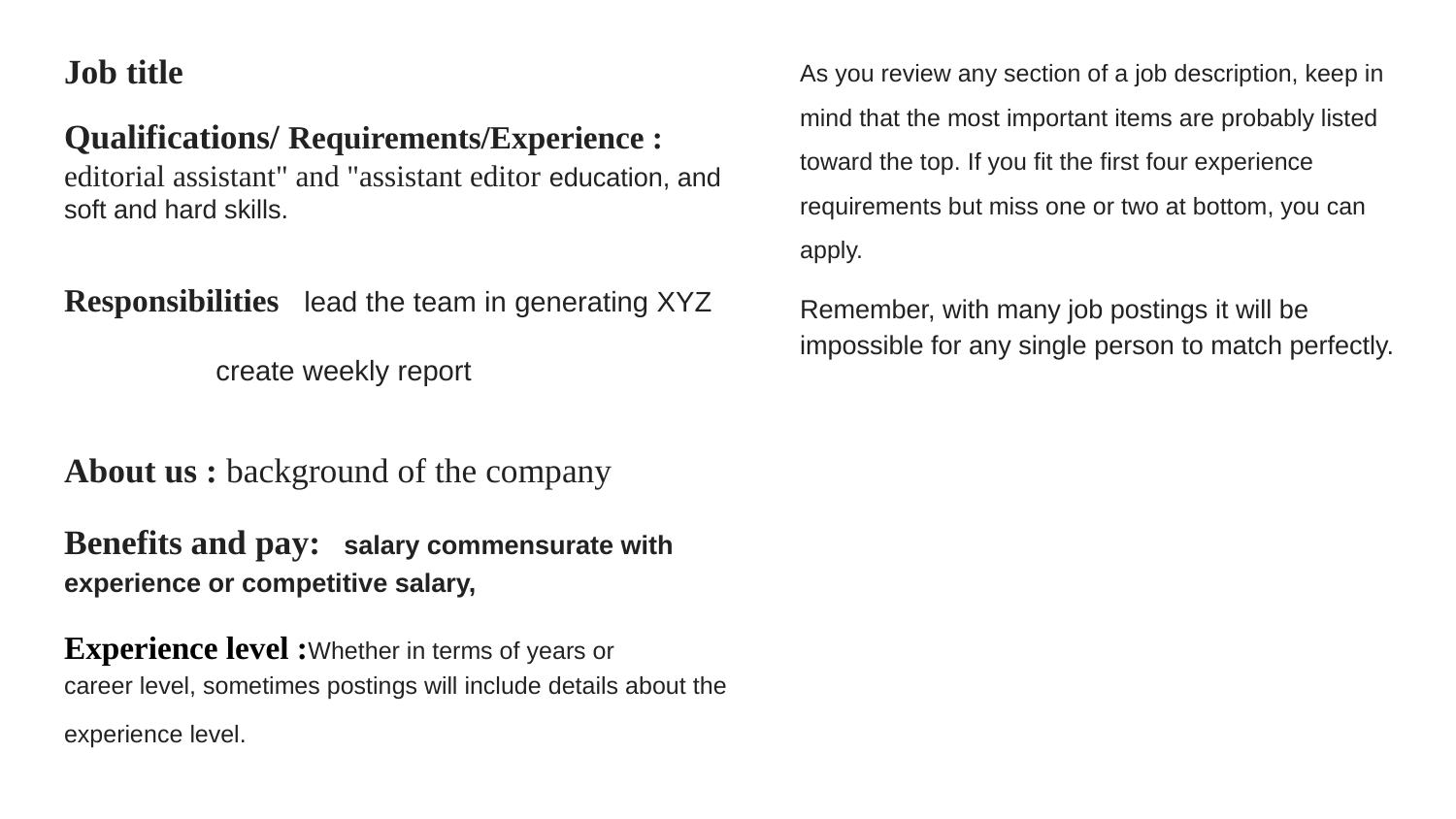

#
Job title
Qualifications/ Requirements/Experience : editorial assistant" and "assistant editor education, and soft and hard skills.

Responsibilities   lead the team in generating XYZ                                                                                                            create weekly report

About us : background of the company
Benefits and pay:   salary commensurate with experience or competitive salary,
Experience level :Whether in terms of years or            career level, sometimes postings will include details about the experience level.
As you review any section of a job description, keep in mind that the most important items are probably listed toward the top. If you fit the first four experience requirements but miss one or two at bottom, you can apply.
Remember, with many job postings it will be impossible for any single person to match perfectly.